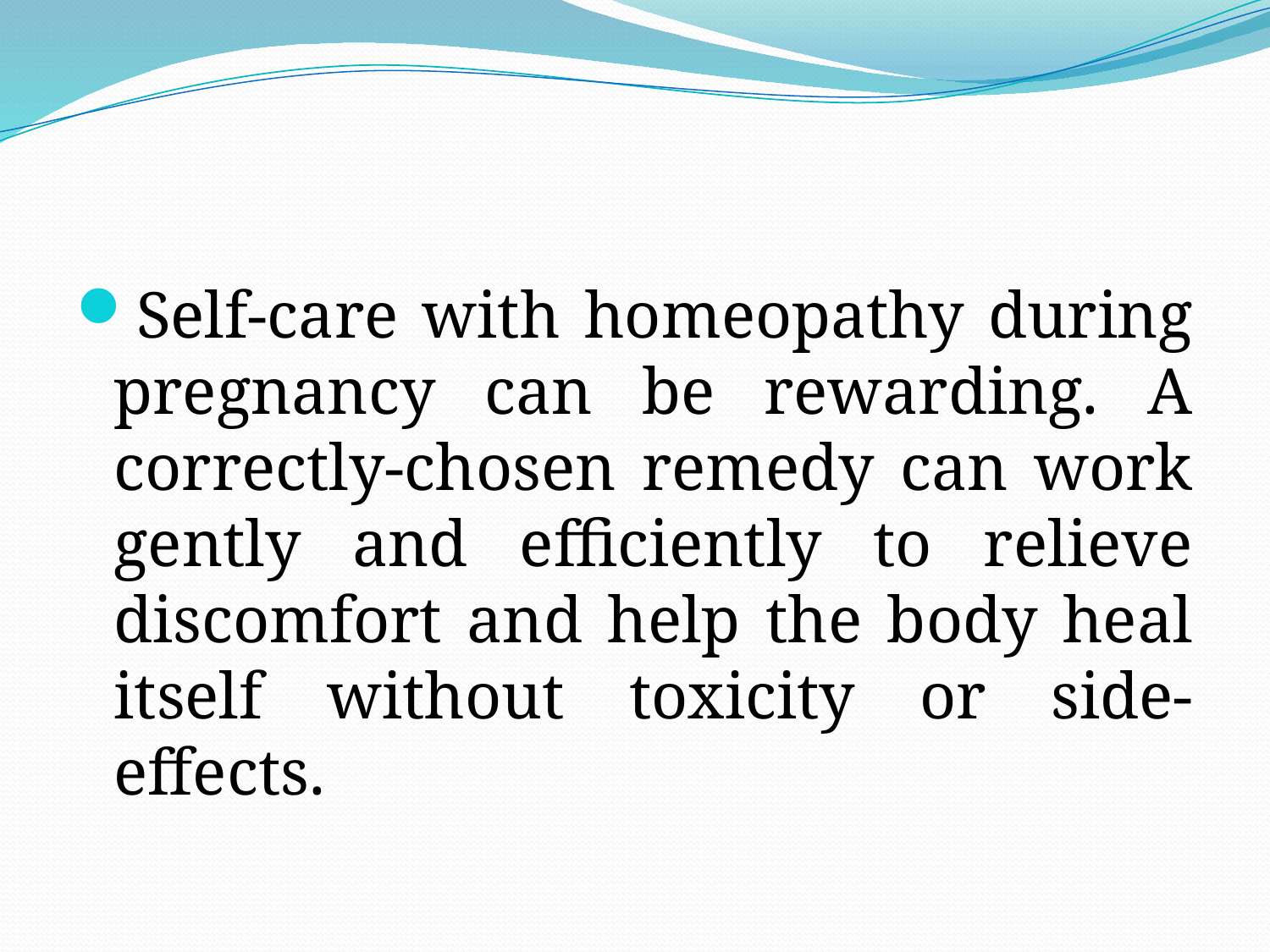

Self-care with homeopathy during pregnancy can be rewarding. A correctly-chosen remedy can work gently and efficiently to relieve discomfort and help the body heal itself without toxicity or side-effects.